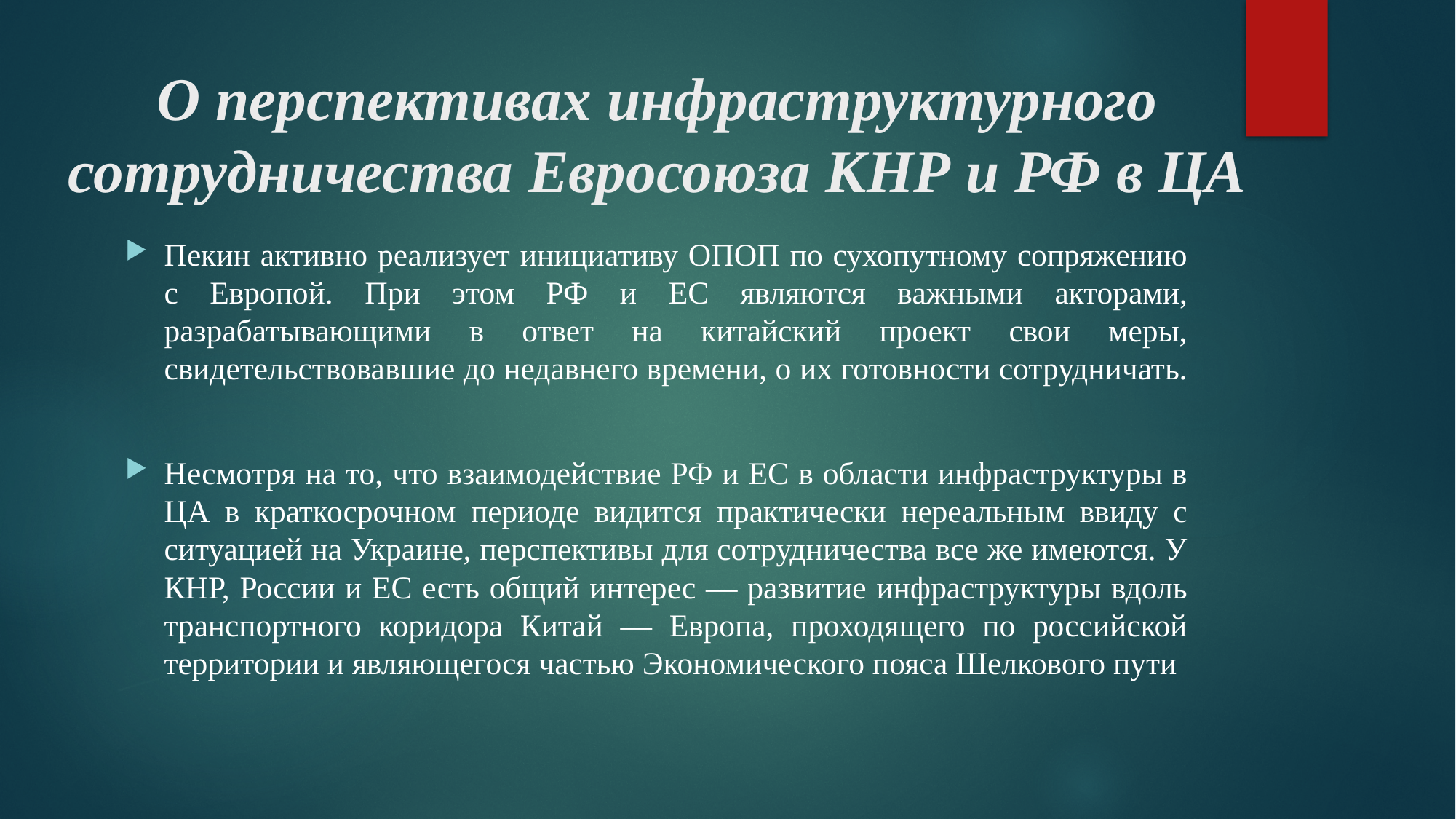

# О перспективах инфраструктурного сотрудничества Евросоюза КНР и РФ в ЦА
Пекин активно реализует инициативу ОПОП по сухопутному сопряжению с Европой. При этом РФ и ЕС являются важными акторами, разрабатывающими в ответ на китайский проект свои меры, свидетельствовавшие до недавнего времени, о их готовности сотрудничать.

Несмотря на то, что взаимодействие РФ и ЕС в области инфраструктуры в ЦА в краткосрочном периоде видится практически нереальным ввиду с ситуацией на Украине, перспективы для сотрудничества все же имеются. У КНР, России и ЕС есть общий интерес — развитие инфраструктуры вдоль транспортного коридора Китай — Европа, проходящего по российской территории и являющегося частью Экономического пояса Шелкового пути